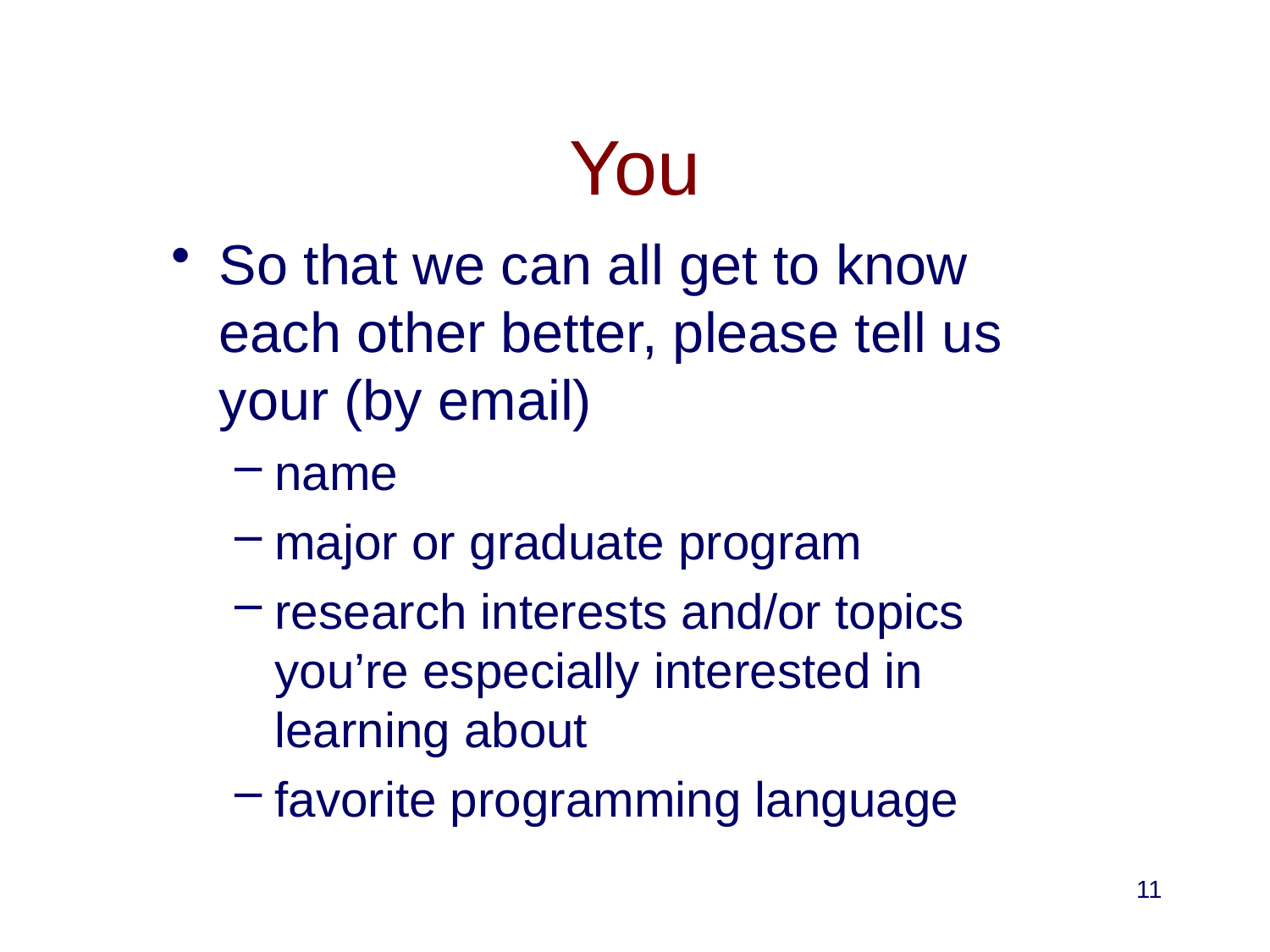

# You
So that we can all get to know each other better, please tell us your (by email)
name
major or graduate program
research interests and/or topics you’re especially interested in learning about
favorite programming language
11